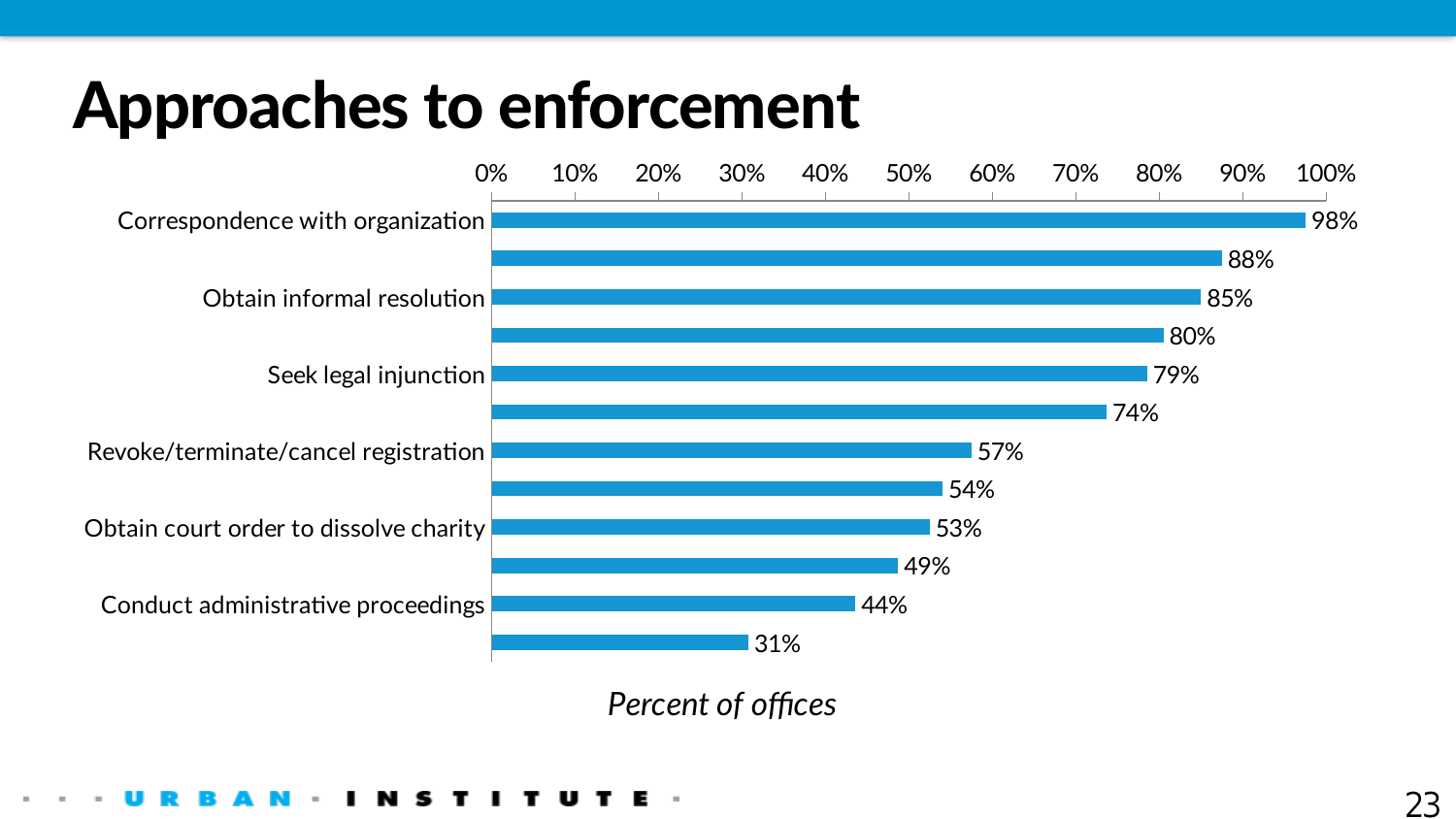

# Approaches to enforcement

### Chart

| Category |  |
|---|---|
| Correspondence with organization | 0.9756 |
| Obtain settlement agreement | 0.875 |
| Obtain informal resolution | 0.85 |
| Impose fines/penalties | 0.8049 |
| Seek legal injunction | 0.7857 |
| Send delinquency notices | 0.7368 |
| Revoke/terminate/cancel registration | 0.575 |
| Enter into letter agreements | 0.5405 |
| Obtain court order to dissolve charity | 0.525 |
| Tracking of enforcement actions in-state | 0.4872 |
| Conduct administrative proceedings | 0.4359 |
| Tracking of enforcement actions elsewhere | 0.3077 |
23